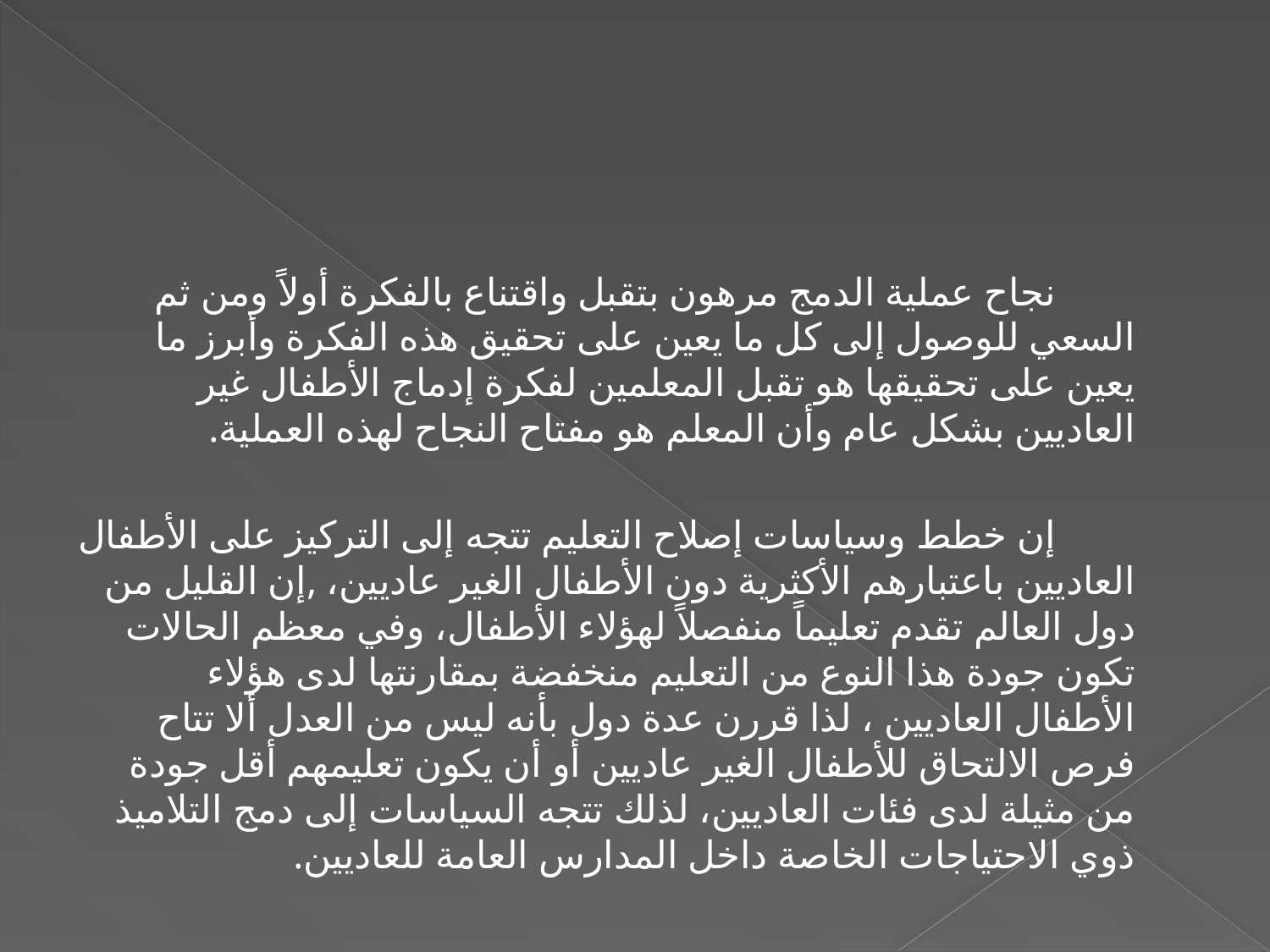

#
             نجاح عملية الدمج مرهون بتقبل واقتناع بالفكرة أولاً ومن ثم السعي للوصول إلى كل ما يعين على تحقيق هذه الفكرة وأبرز ما يعين على تحقيقها هو تقبل المعلمين لفكرة إدماج الأطفال غير العاديين بشكل عام وأن المعلم هو مفتاح النجاح لهذه العملية.

             إن خطط وسياسات إصلاح التعليم تتجه إلى التركيز على الأطفال العاديين باعتبارهم الأكثرية دون الأطفال الغير عاديين، ,إن القليل من دول العالم تقدم تعليماً منفصلاً لهؤلاء الأطفال، وفي معظم الحالات تكون جودة هذا النوع من التعليم منخفضة بمقارنتها لدى هؤلاء الأطفال العاديين ، لذا قررن عدة دول بأنه ليس من العدل ألا تتاح فرص الالتحاق للأطفال الغير عاديين أو أن يكون تعليمهم أقل جودة من مثيلة لدى فئات العاديين، لذلك تتجه السياسات إلى دمج التلاميذ  ذوي الاحتياجات الخاصة داخل المدارس العامة للعاديين.